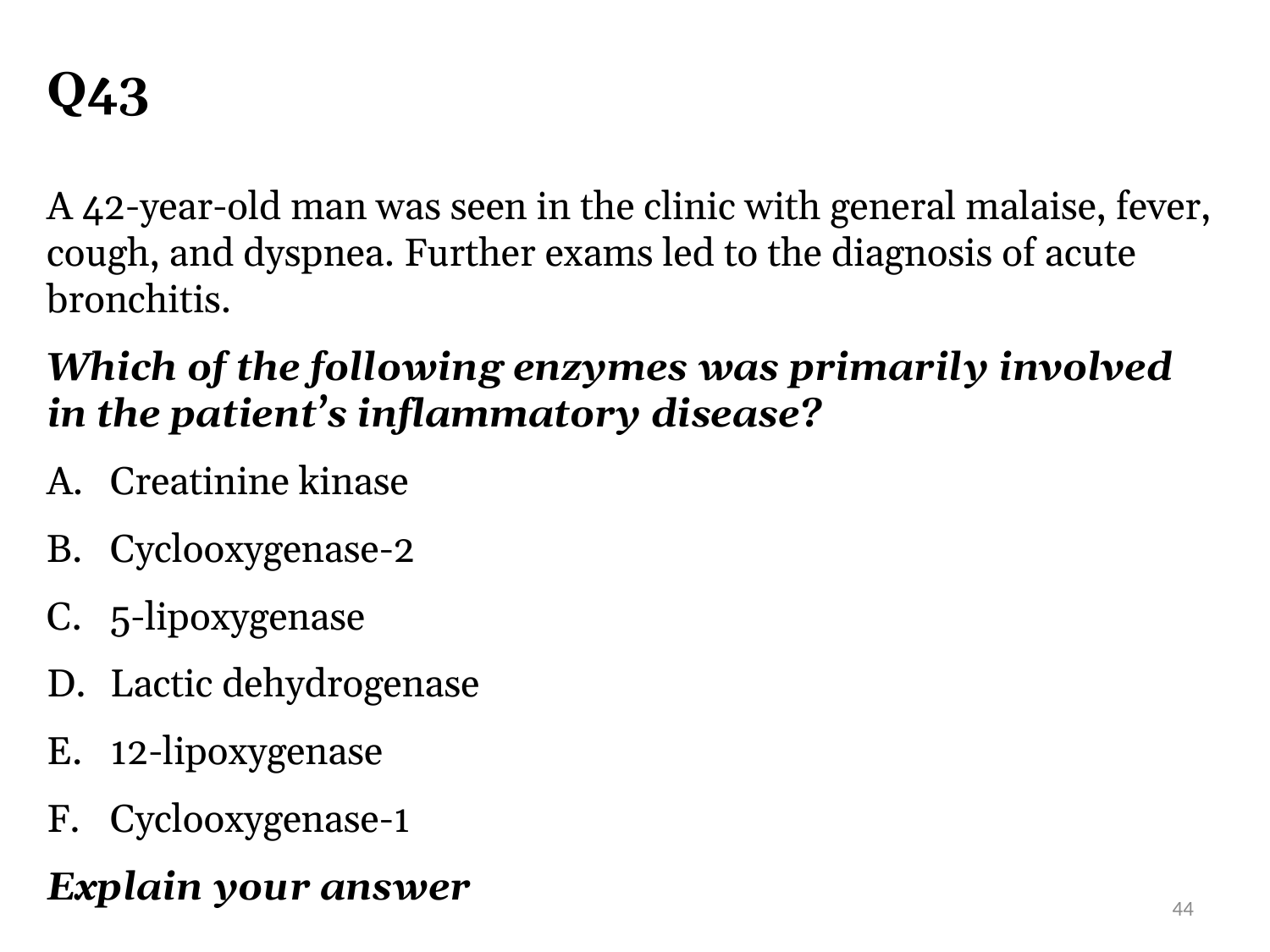

# Q43
A 42-year-old man was seen in the clinic with general malaise, fever, cough, and dyspnea. Further exams led to the diagnosis of acute bronchitis.
Which of the following enzymes was primarily involved in the patient’s inflammatory disease?
Creatinine kinase
Cyclooxygenase-2
5-lipoxygenase
Lactic dehydrogenase
12-lipoxygenase
Cyclooxygenase-1
Explain your answer
44